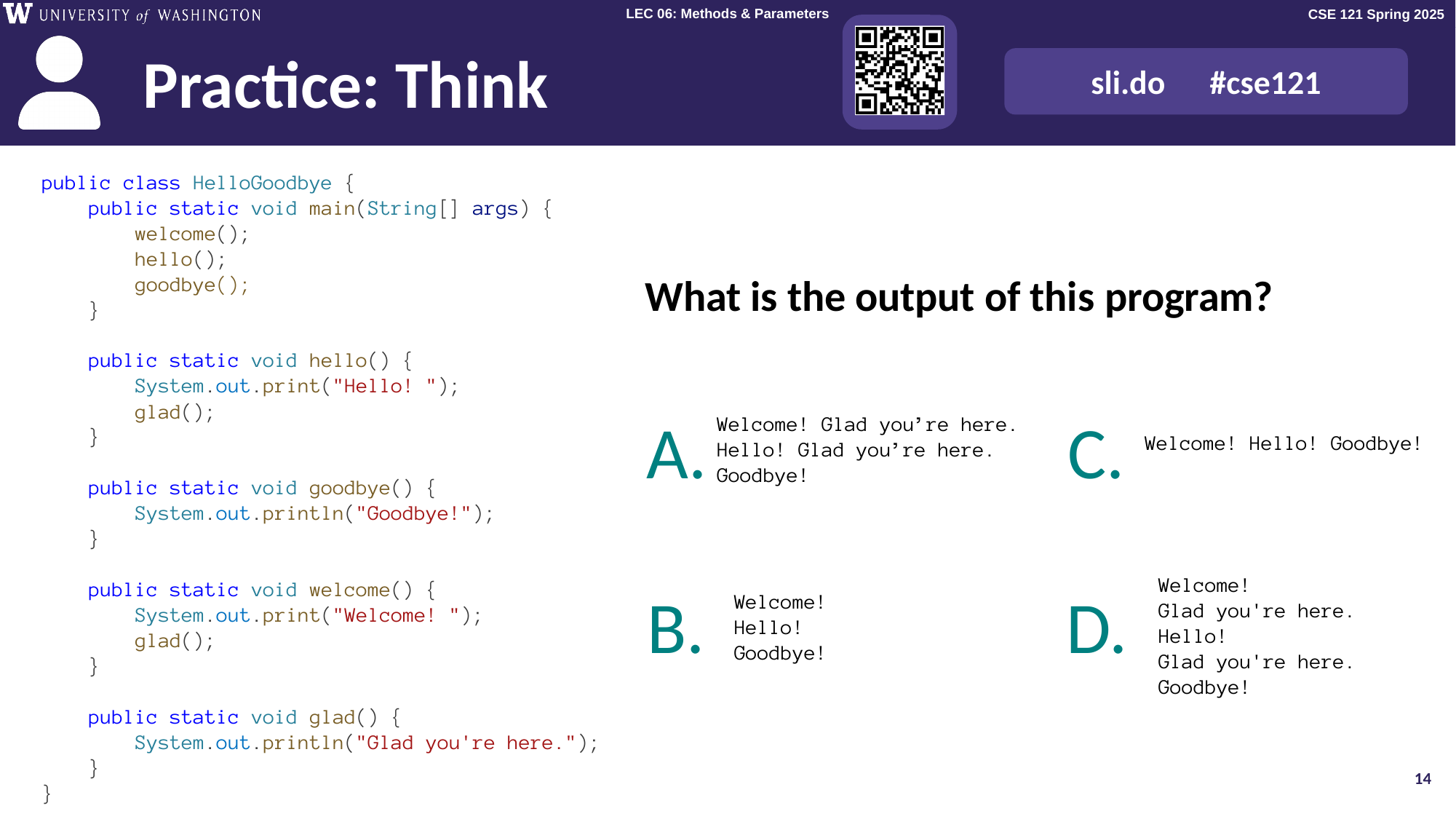

# Think Pair Share: Hello Goodbye (Think)
public class HelloGoodbye {
    public static void main(String[] args) {
        welcome();
        hello();
        goodbye();
    }
    public static void hello() {
        System.out.print("Hello! ");
        glad();
    }
    public static void goodbye() {
        System.out.println("Goodbye!");
    }
    public static void welcome() {
        System.out.print("Welcome! ");
        glad();
    }
    public static void glad() {
        System.out.println("Glad you're here.");
    }
}
What is the output of this program?
A.	C.
Welcome! Glad you’re here.
Hello! Glad you’re here.
Goodbye!
Welcome! Hello! Goodbye!
Welcome!
Glad you're here.
Hello!
Glad you're here.
Goodbye!
B.
D.
Welcome!
Hello!
Goodbye!
14